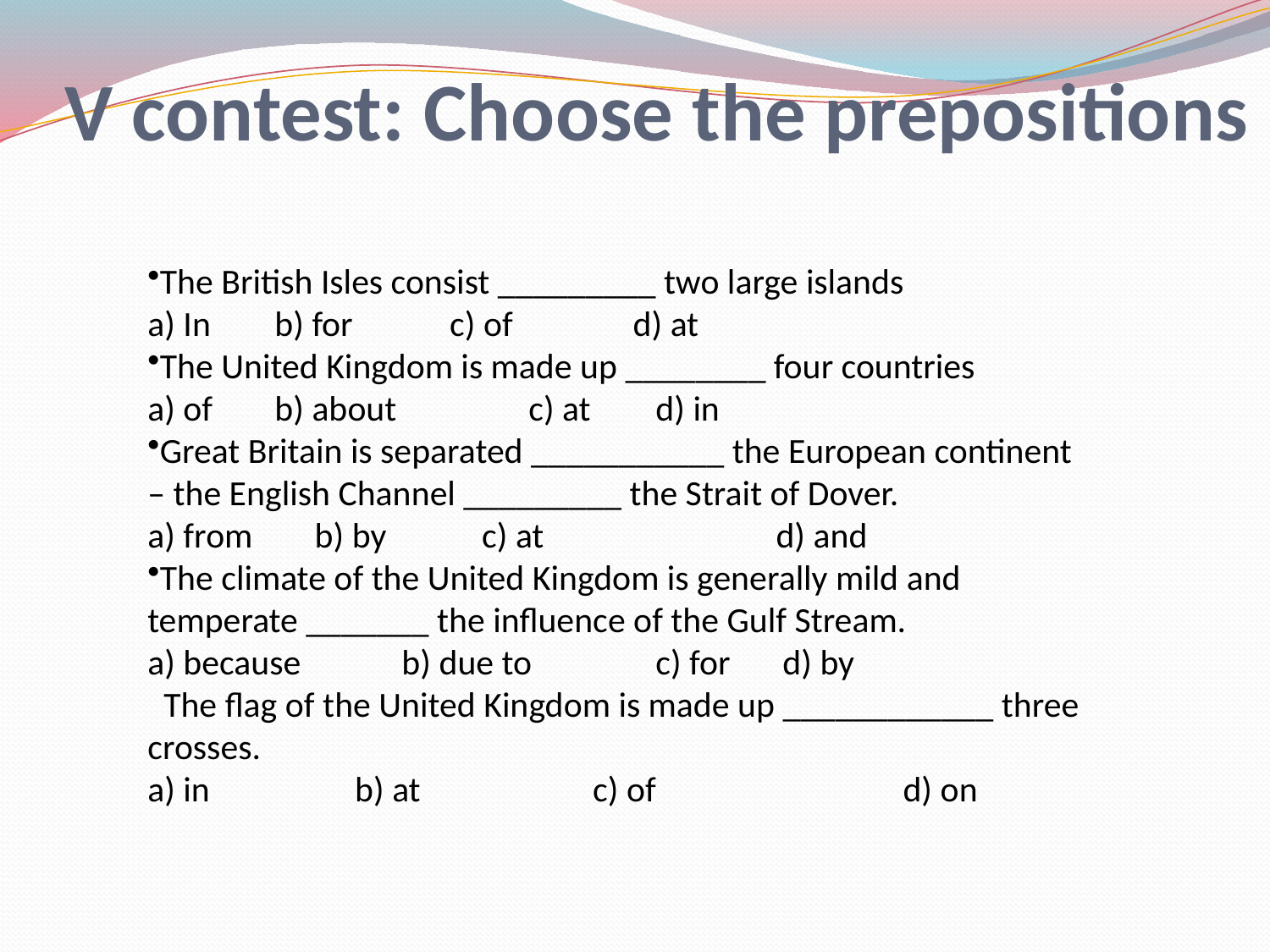

# V contest: Choose the prepositions
The British Isles consist _________ two large islands
a) In    	b) for	      c) of	             d) at
The United Kingdom is made up ________ four countries
a) of	b) about 	c) at	d) in
Great Britain is separated ___________ the European continent – the English Channel _________ the Strait of Dover.
a) from	     b) by	          c) at	               d) and
The climate of the United Kingdom is generally mild and temperate _______ the influence of the Gulf Stream.
a) because	b) due to	c) for	d) by
  The flag of the United Kingdom is made up ____________ three crosses.
a) in	          b) at	        c) of	               d) on